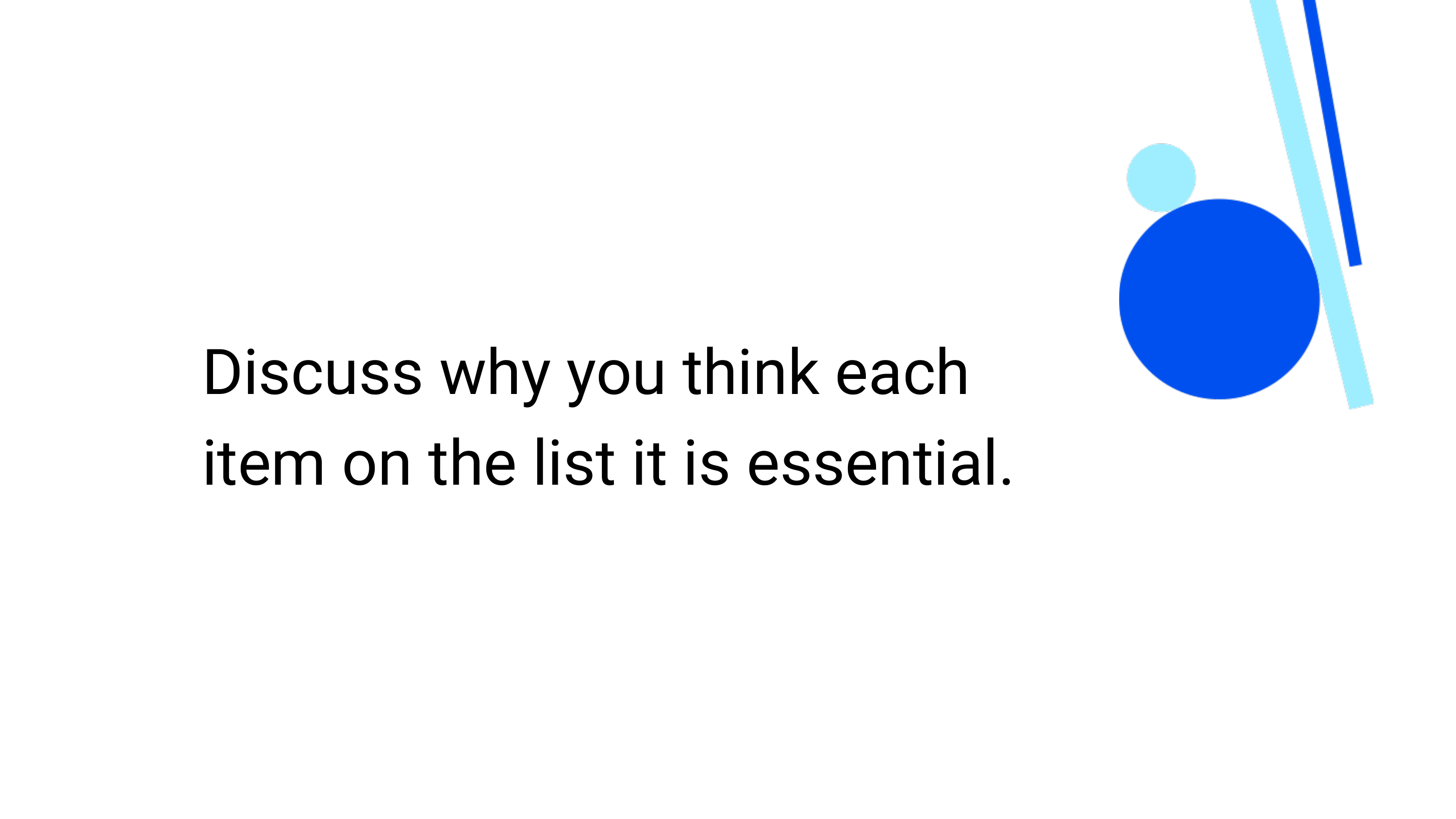

Discuss why you think each item on the list it is essential.